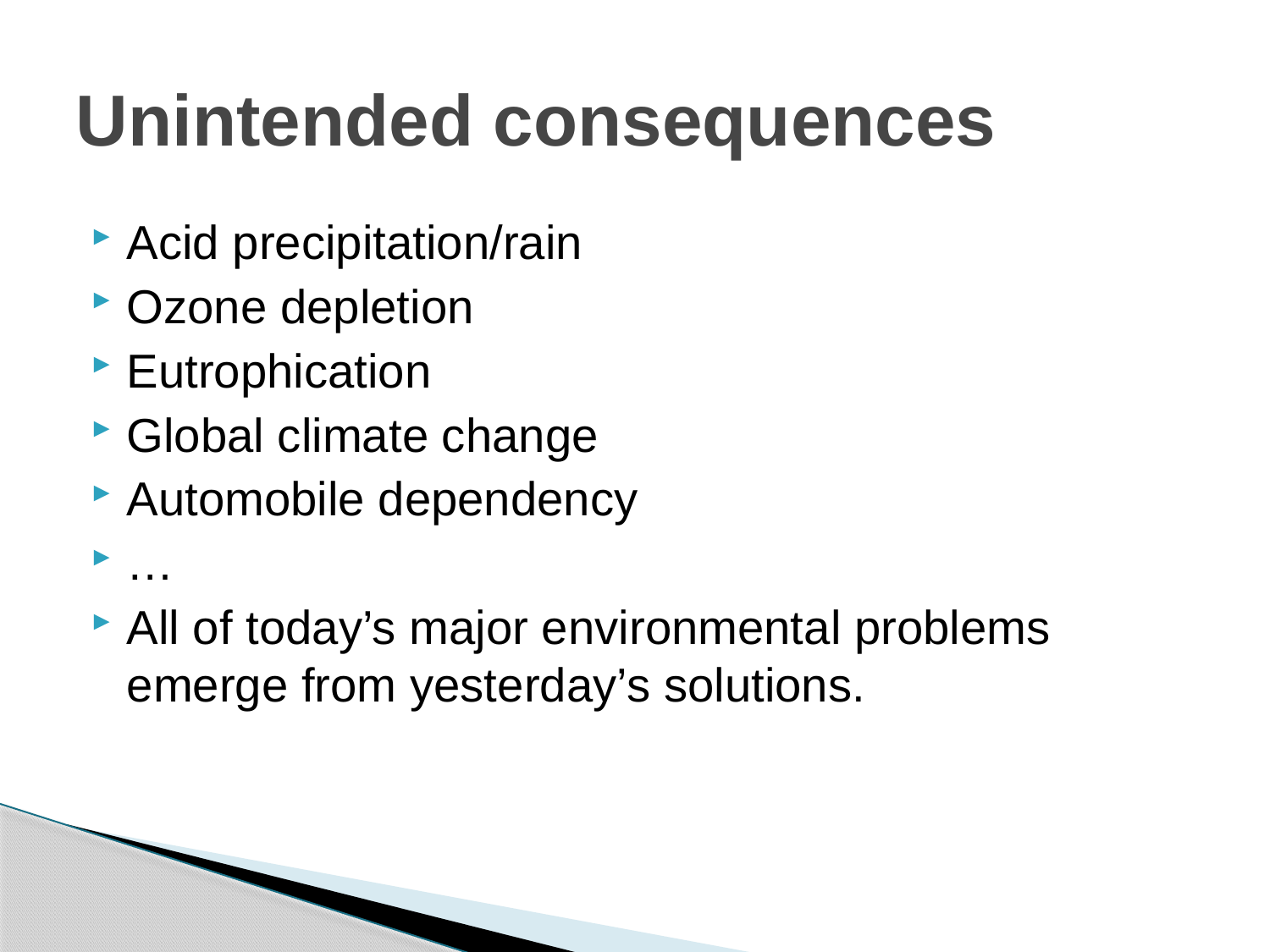

# Unintended consequences
Acid precipitation/rain
Ozone depletion
Eutrophication
Global climate change
Automobile dependency
…
All of today’s major environmental problems emerge from yesterday’s solutions.